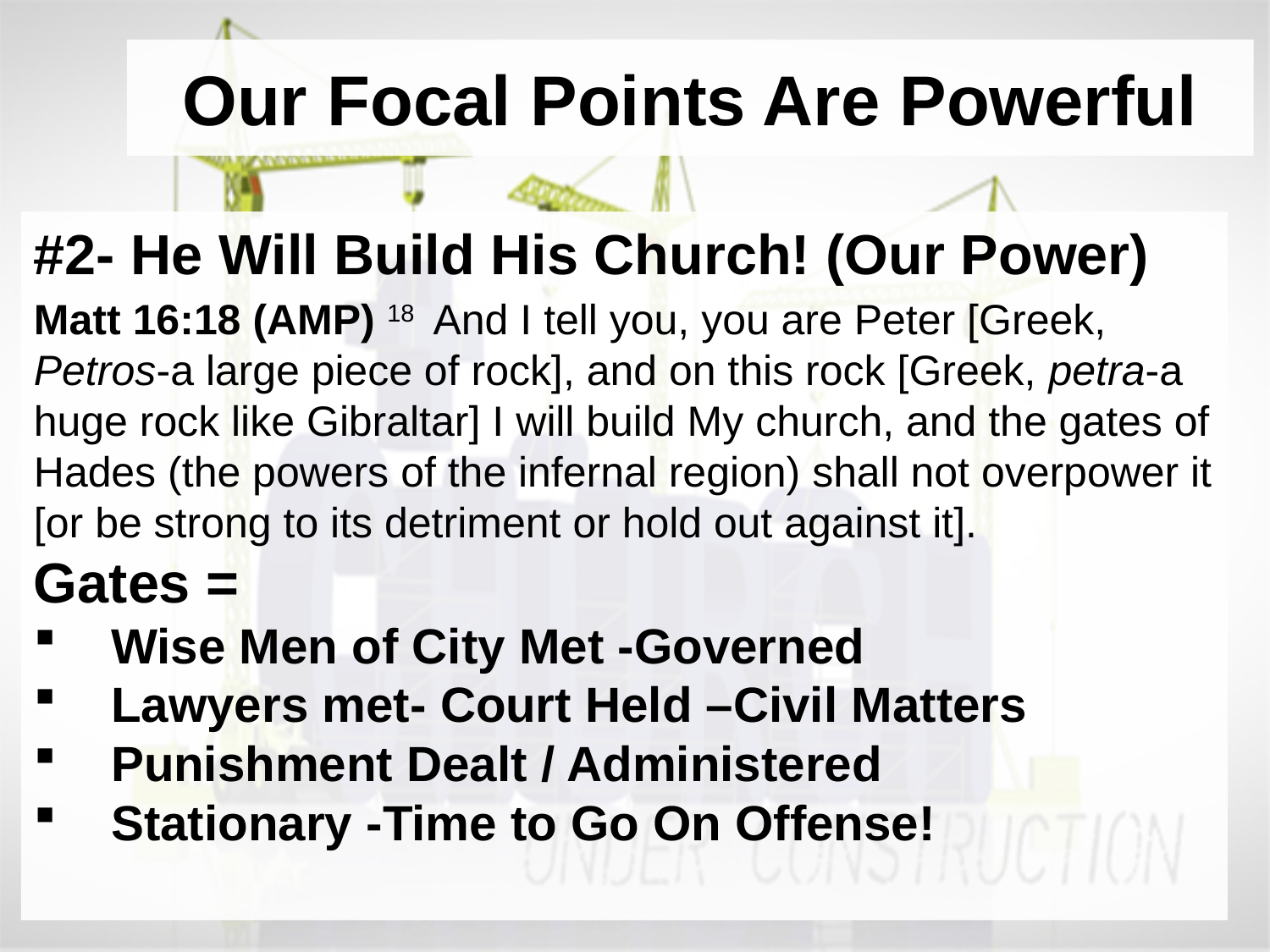

Our Focal Points Are Powerful
#
#2- He Will Build His Church! (Our Power)
Matt 16:18 (AMP) 18  And I tell you, you are Peter [Greek, Petros-a large piece of rock], and on this rock [Greek, petra-a huge rock like Gibraltar] I will build My church, and the gates of Hades (the powers of the infernal region) shall not overpower it [or be strong to its detriment or hold out against it].
Gates =
 Wise Men of City Met -Governed
 Lawyers met- Court Held –Civil Matters
 Punishment Dealt / Administered
 Stationary -Time to Go On Offense!